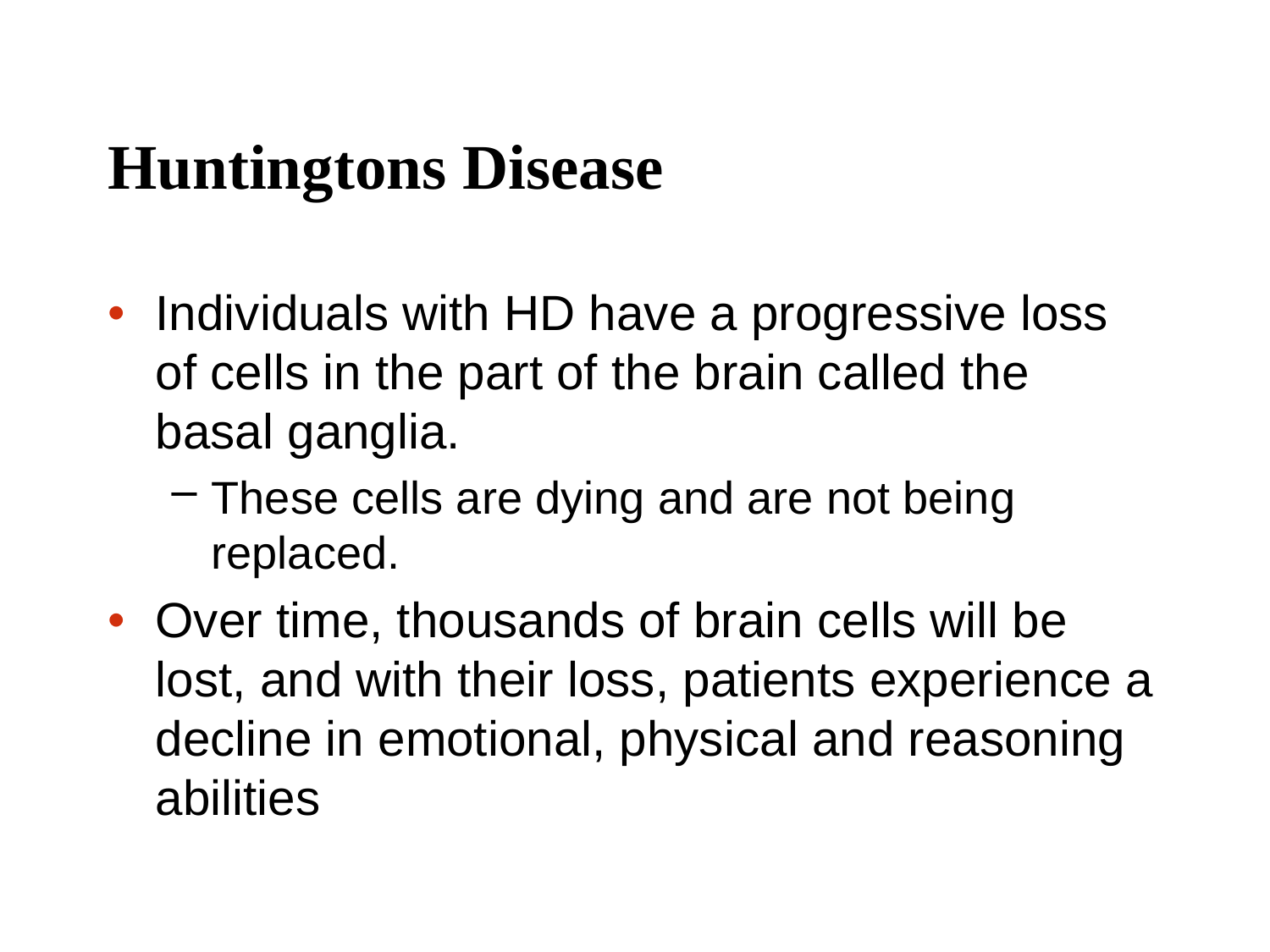

# Huntingtons Disease
Individuals with HD have a progressive loss of cells in the part of the brain called the basal ganglia.
These cells are dying and are not being replaced.
Over time, thousands of brain cells will be lost, and with their loss, patients experience a decline in emotional, physical and reasoning abilities